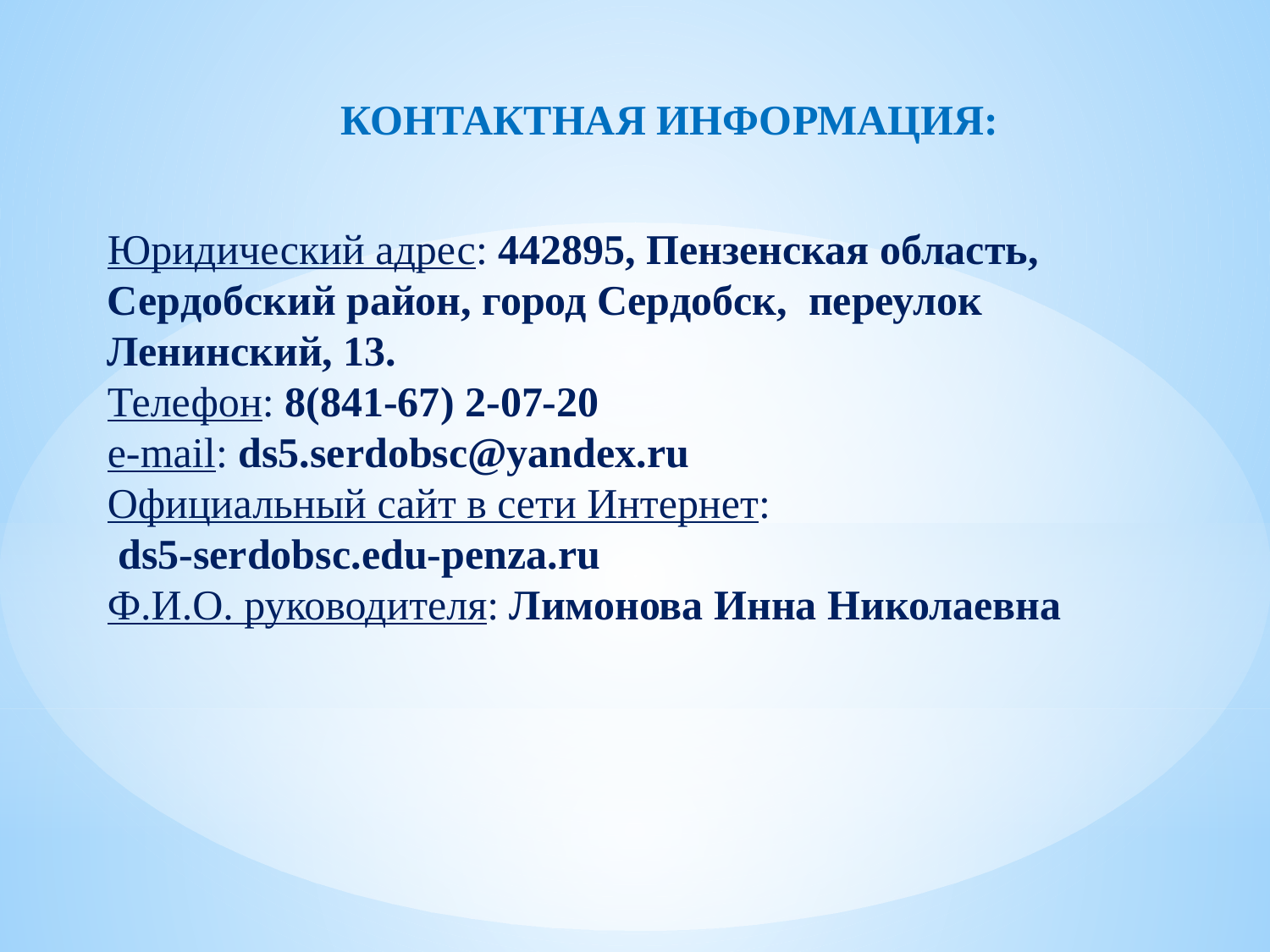

КОНТАКТНАЯ ИНФОРМАЦИЯ:
Юридический адрес: 442895, Пензенская область, Сердобский район, город Сердобск,  переулок Ленинский, 13.
Телефон: 8(841-67) 2-07-20
e-mail: ds5.serdobsc@yandex.ru
Официальный сайт в сети Интернет:
 ds5-serdobsc.edu-penza.ru
Ф.И.О. руководителя: Лимонова Инна Николаевна